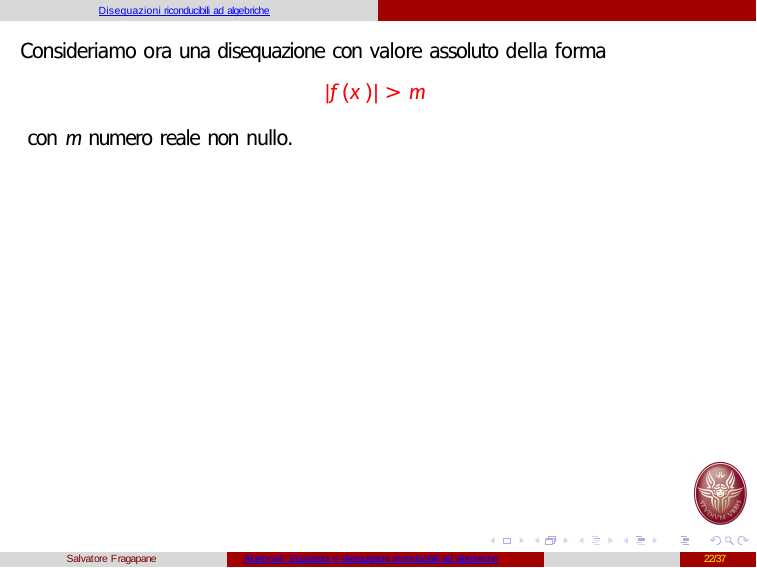

Disequazioni riconducibili ad algebriche
# Consideriamo ora una disequazione con valore assoluto della forma
|f (x )| > m
con m numero reale non nullo.

Salvatore Fragapane
Algebra4: Equazioni e disequazioni riconducibili ad algebriche
22/37